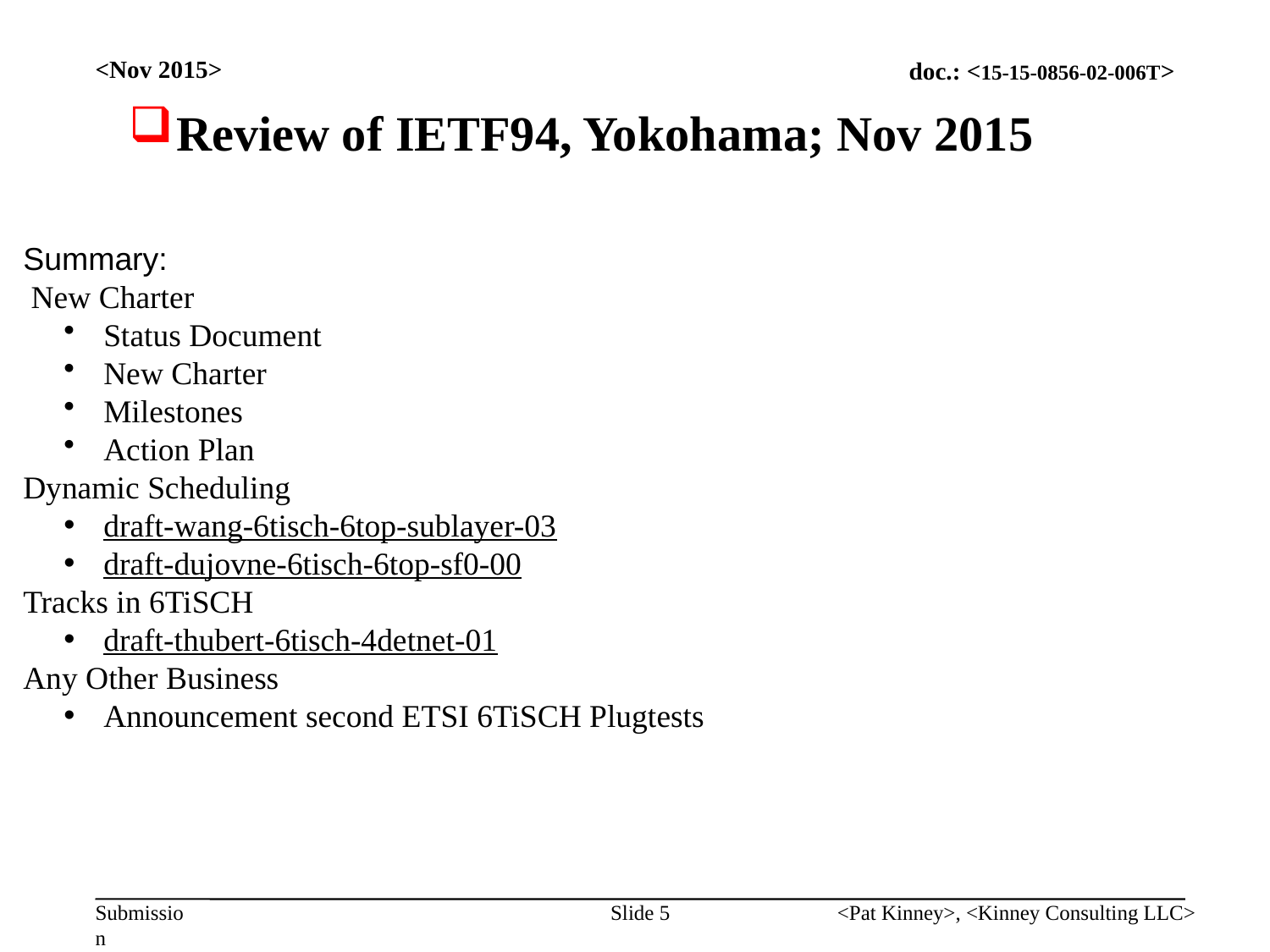

<Nov 2015>
Review of IETF94, Yokohama; Nov 2015
Summary:
 New Charter
Status Document
New Charter
Milestones
Action Plan
Dynamic Scheduling
draft-wang-6tisch-6top-sublayer-03
draft-dujovne-6tisch-6top-sf0-00
Tracks in 6TiSCH
draft-thubert-6tisch-4detnet-01
Any Other Business
Announcement second ETSI 6TiSCH Plugtests

Slide 5
<Pat Kinney>, <Kinney Consulting LLC>